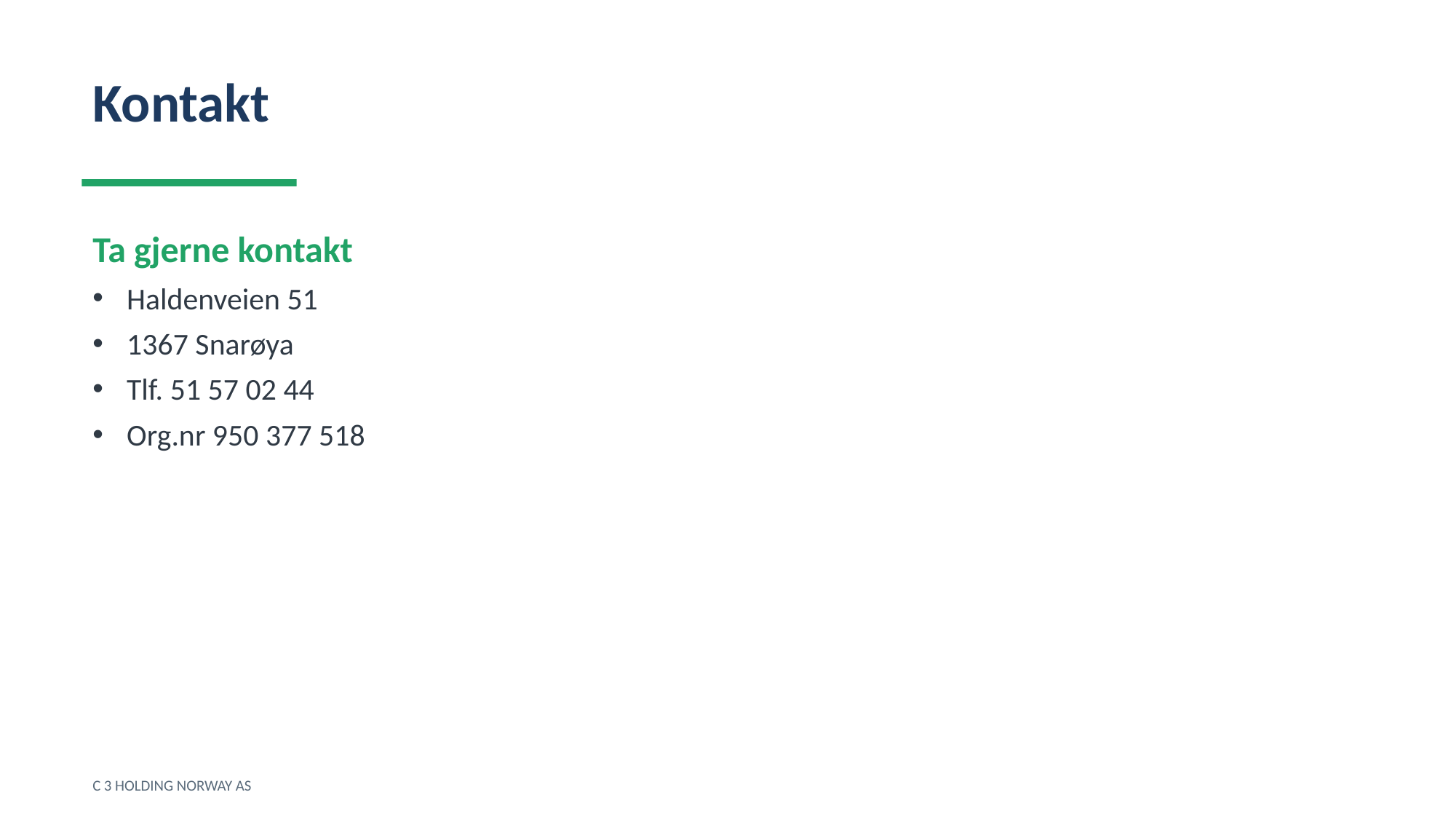

Kontakt

Ta gjerne kontakt
Haldenveien 51
1367 Snarøya
Tlf. 51 57 02 44
Org.nr 950 377 518
C 3 HOLDING NORWAY AS